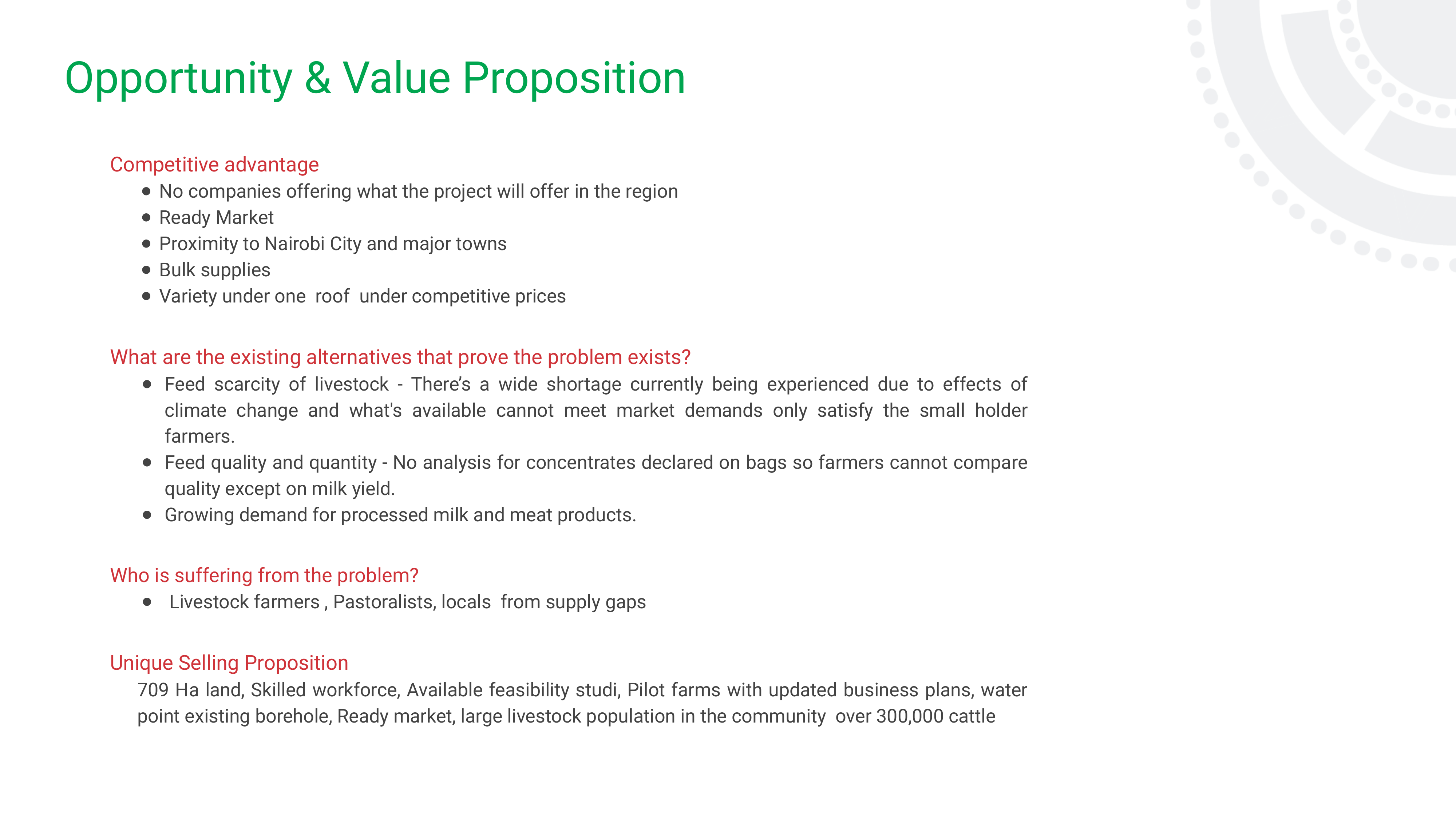

# Opportunity & Value Proposition
Competitive advantage
No companies offering what the project will offer in the region
Ready Market
Proximity to Nairobi City and major towns
Bulk supplies
Variety under one  roof  under competitive prices

What are the existing alternatives that prove the problem exists?
Feed scarcity of livestock - There’s a wide shortage currently being experienced due to effects of climate change and what's available cannot meet market demands only satisfy the small holder farmers.
Feed quality and quantity - No analysis for concentrates declared on bags so farmers cannot compare quality except on milk yield.
Growing demand for processed milk and meat products.

Who is suffering from the problem?
 Livestock farmers , Pastoralists, locals  from supply gaps

Unique Selling Proposition
709 Ha land, Skilled workforce, Available feasibility studi, Pilot farms with updated business plans, water point existing borehole, Ready market, large livestock population in the community  over 300,000 cattle